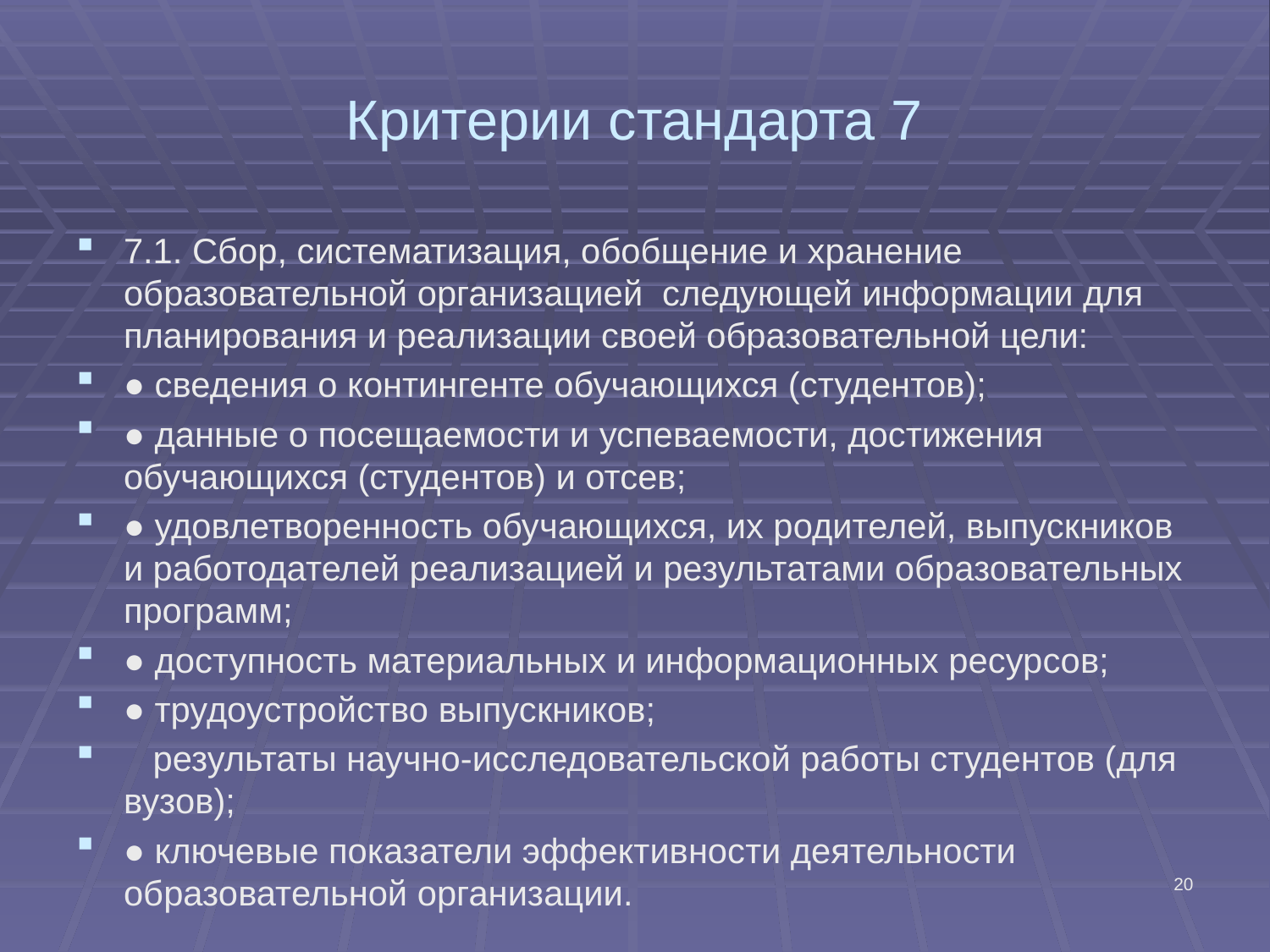

# Критерии стандарта 7
7.1. Сбор, систематизация, обобщение и хранение образовательной организацией  следующей информации для планирования и реализации своей образовательной цели:
● сведения о контингенте обучающихся (студентов);
● данные о посещаемости и успеваемости, достижения обучающихся (студентов) и отсев;
● удовлетворенность обучающихся, их родителей, выпускников и работодателей реализацией и результатами образовательных программ;
● доступность материальных и информационных ресурсов;
● трудоустройство выпускников;
   результаты научно-исследовательской работы студентов (для вузов);
● ключевые показатели эффективности деятельности образовательной организации.

20